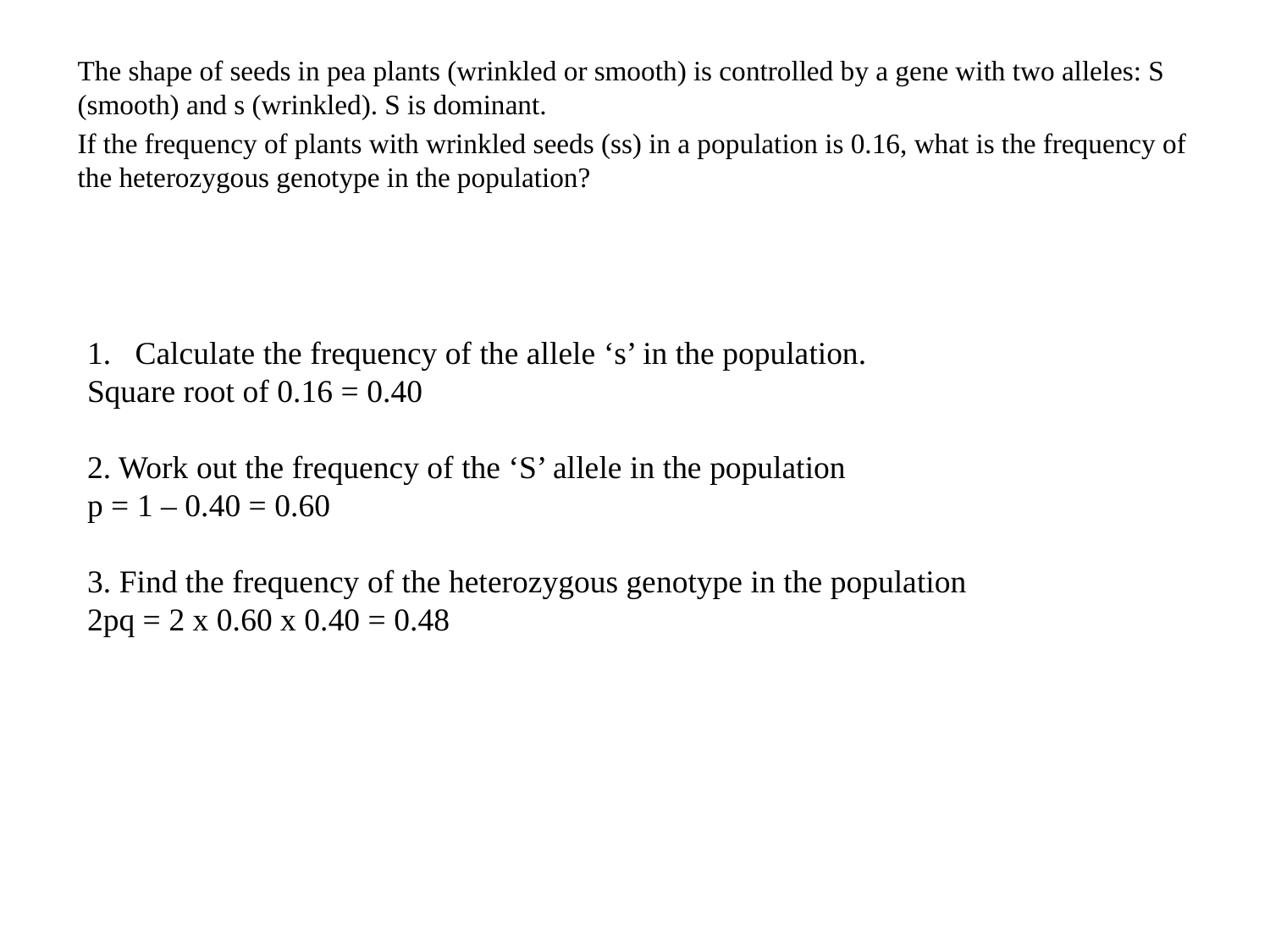

The shape of seeds in pea plants (wrinkled or smooth) is controlled by a gene with two alleles: S (smooth) and s (wrinkled). S is dominant.
If the frequency of plants with wrinkled seeds (ss) in a population is 0.16, what is the frequency of the heterozygous genotype in the population?

Calculate the frequency of the allele ‘s’ in the population.
Square root of 0.16 = 0.40

2. Work out the frequency of the ‘S’ allele in the population
p = 1 – 0.40 = 0.60

3. Find the frequency of the heterozygous genotype in the population
2pq = 2 x 0.60 x 0.40 = 0.48